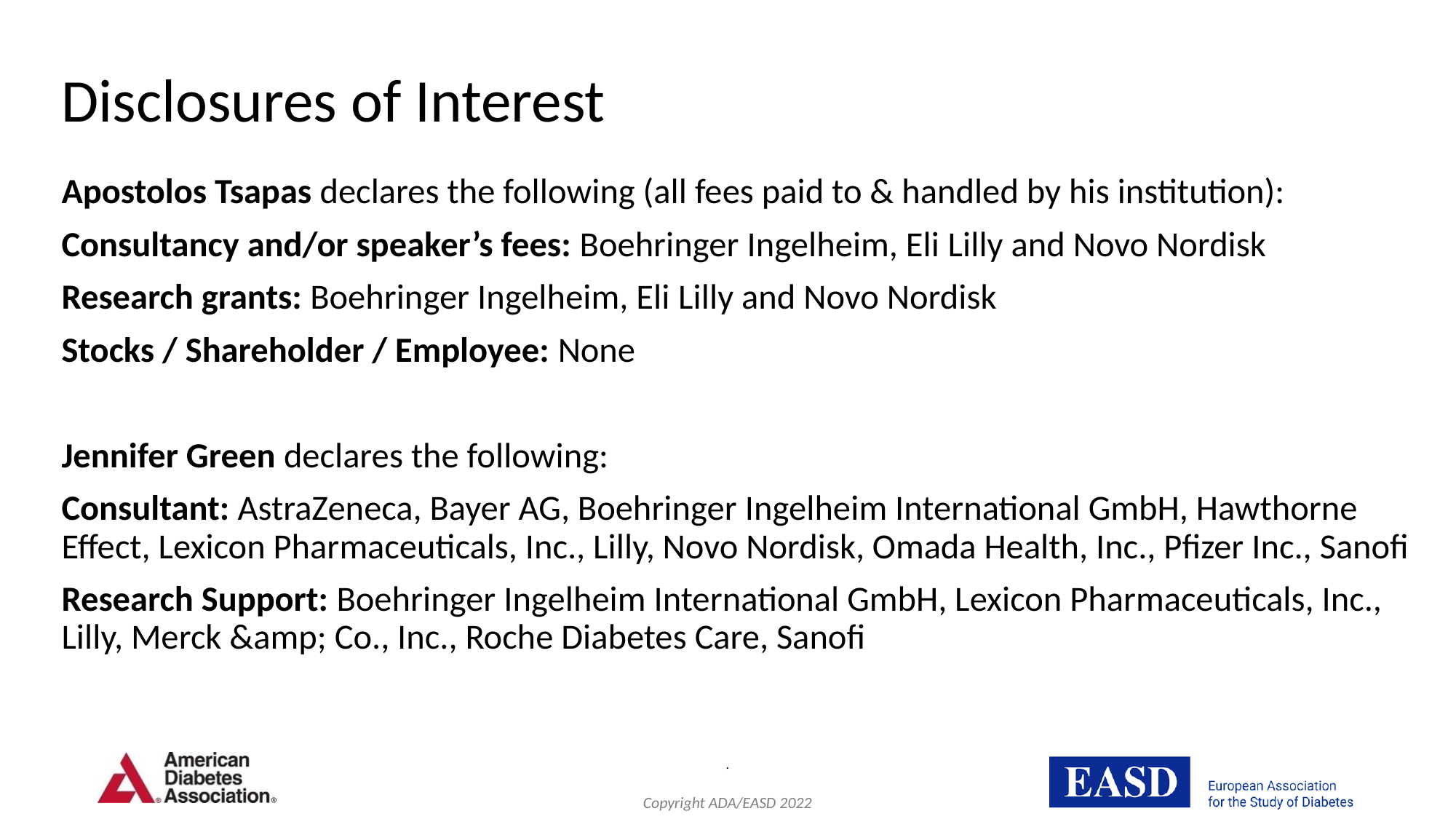

# Disclosures of Interest
Apostolos Tsapas declares the following (all fees paid to & handled by his institution):
Consultancy and/or speaker’s fees: Boehringer Ingelheim, Eli Lilly and Novo Nordisk
Research grants: Boehringer Ingelheim, Eli Lilly and Novo Nordisk
Stocks / Shareholder / Employee: None

Jennifer Green declares the following:
Consultant: AstraZeneca, Bayer AG, Boehringer Ingelheim International GmbH, Hawthorne Effect, Lexicon Pharmaceuticals, Inc., Lilly, Novo Nordisk, Omada Health, Inc., Pfizer Inc., Sanofi
Research Support: Boehringer Ingelheim International GmbH, Lexicon Pharmaceuticals, Inc., Lilly, Merck &amp; Co., Inc., Roche Diabetes Care, Sanofi

.